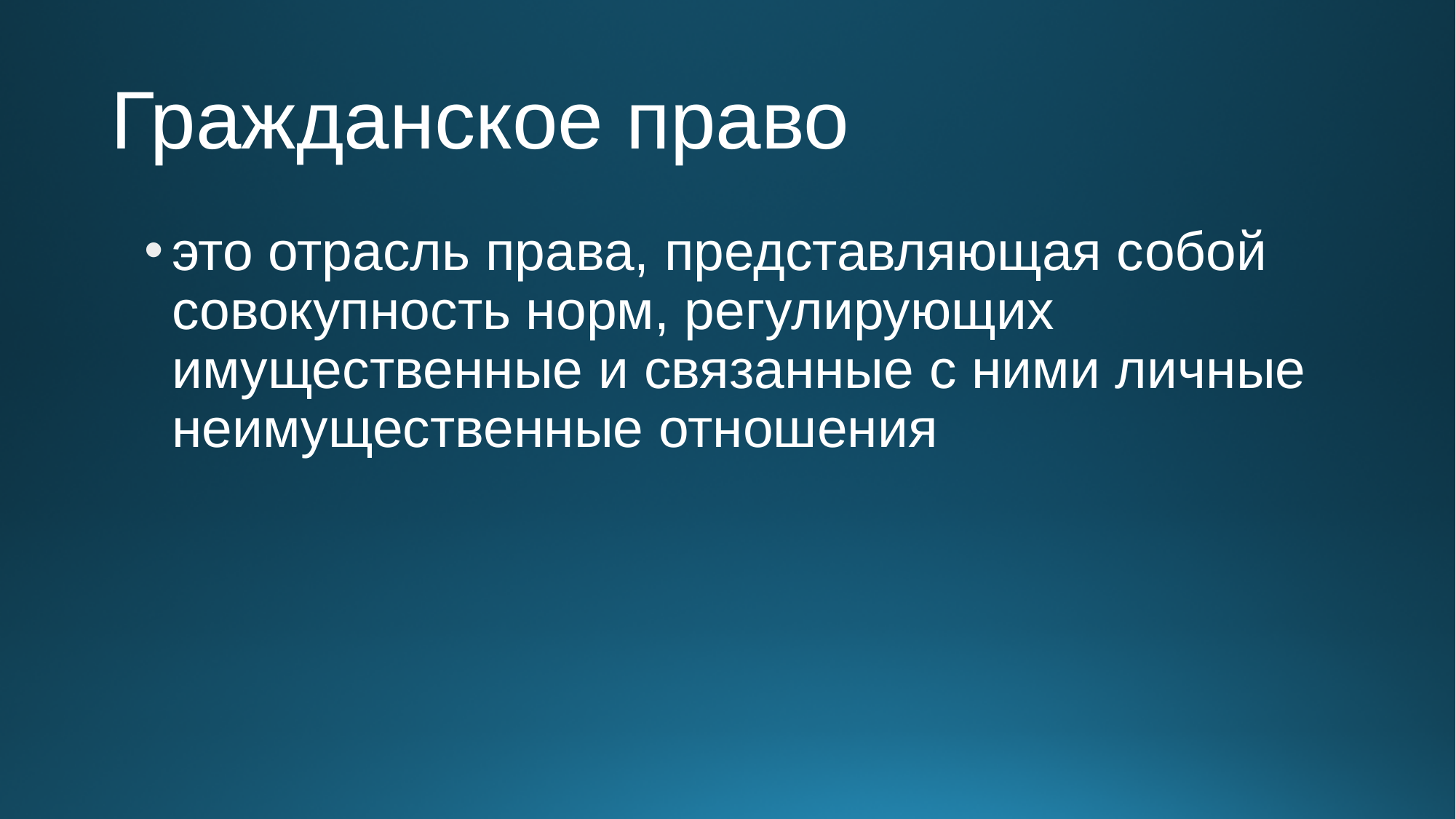

# Гражданское право
это отрасль права, представляющая собой совокупность норм, регулирующих имущественные и связанные с ними личные неимущественные отношения